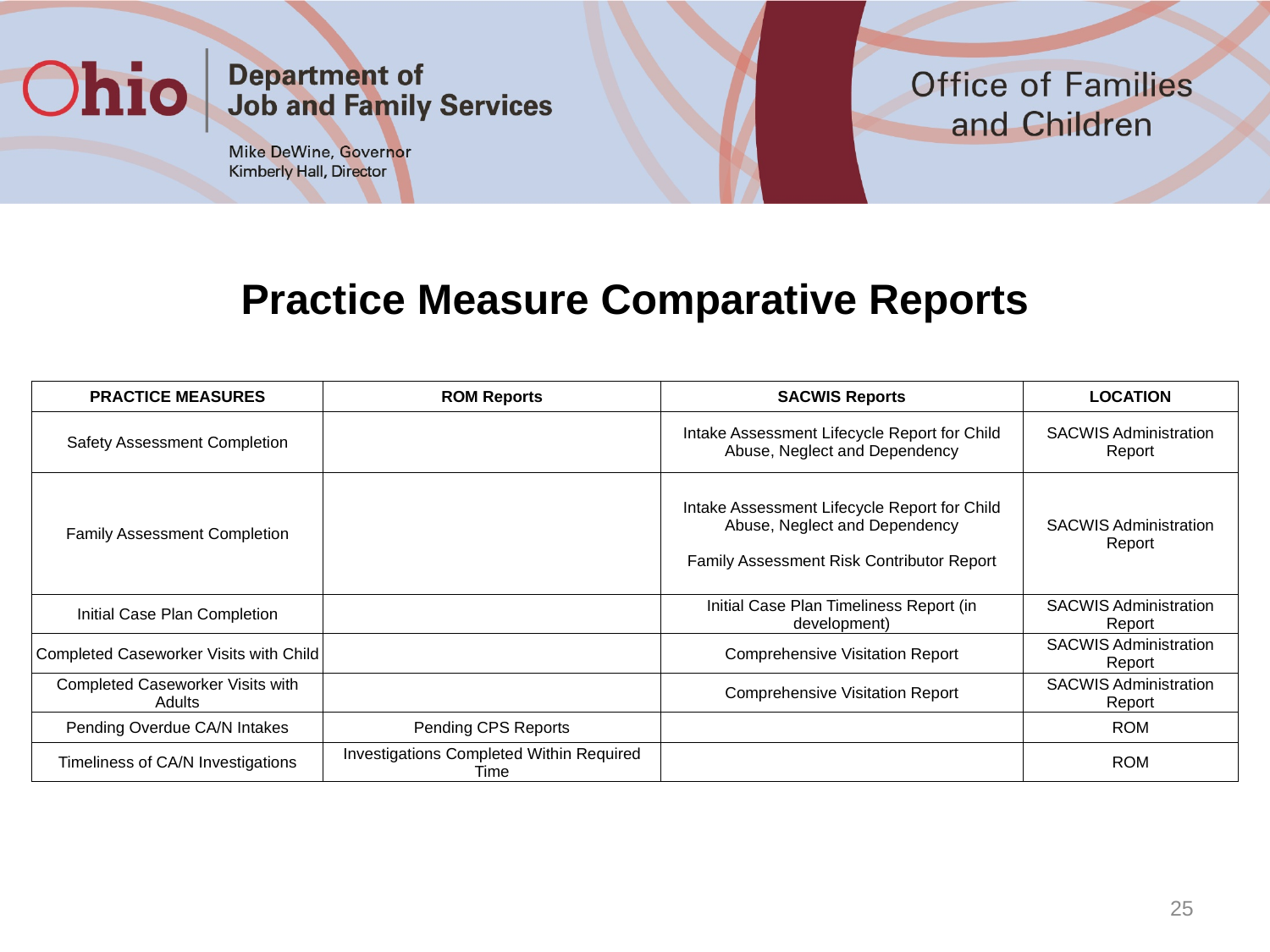

Practice Measure Comparative Reports
| PRACTICE MEASURES | ROM Reports | SACWIS Reports | LOCATION |
| --- | --- | --- | --- |
| Safety Assessment Completion |  | Intake Assessment Lifecycle Report for Child Abuse, Neglect and Dependency | SACWIS Administration Report |
| Family Assessment Completion |  | Intake Assessment Lifecycle Report for Child Abuse, Neglect and Dependency Family Assessment Risk Contributor Report | SACWIS Administration Report |
| Initial Case Plan Completion |  | Initial Case Plan Timeliness Report (in development) | SACWIS Administration Report |
| Completed Caseworker Visits with Child |  | Comprehensive Visitation Report | SACWIS Administration Report |
| Completed Caseworker Visits with Adults |  | Comprehensive Visitation Report | SACWIS Administration Report |
| Pending Overdue CA/N Intakes | Pending CPS Reports |  | ROM |
| Timeliness of CA/N Investigations | Investigations Completed Within Required Time |  | ROM |
25